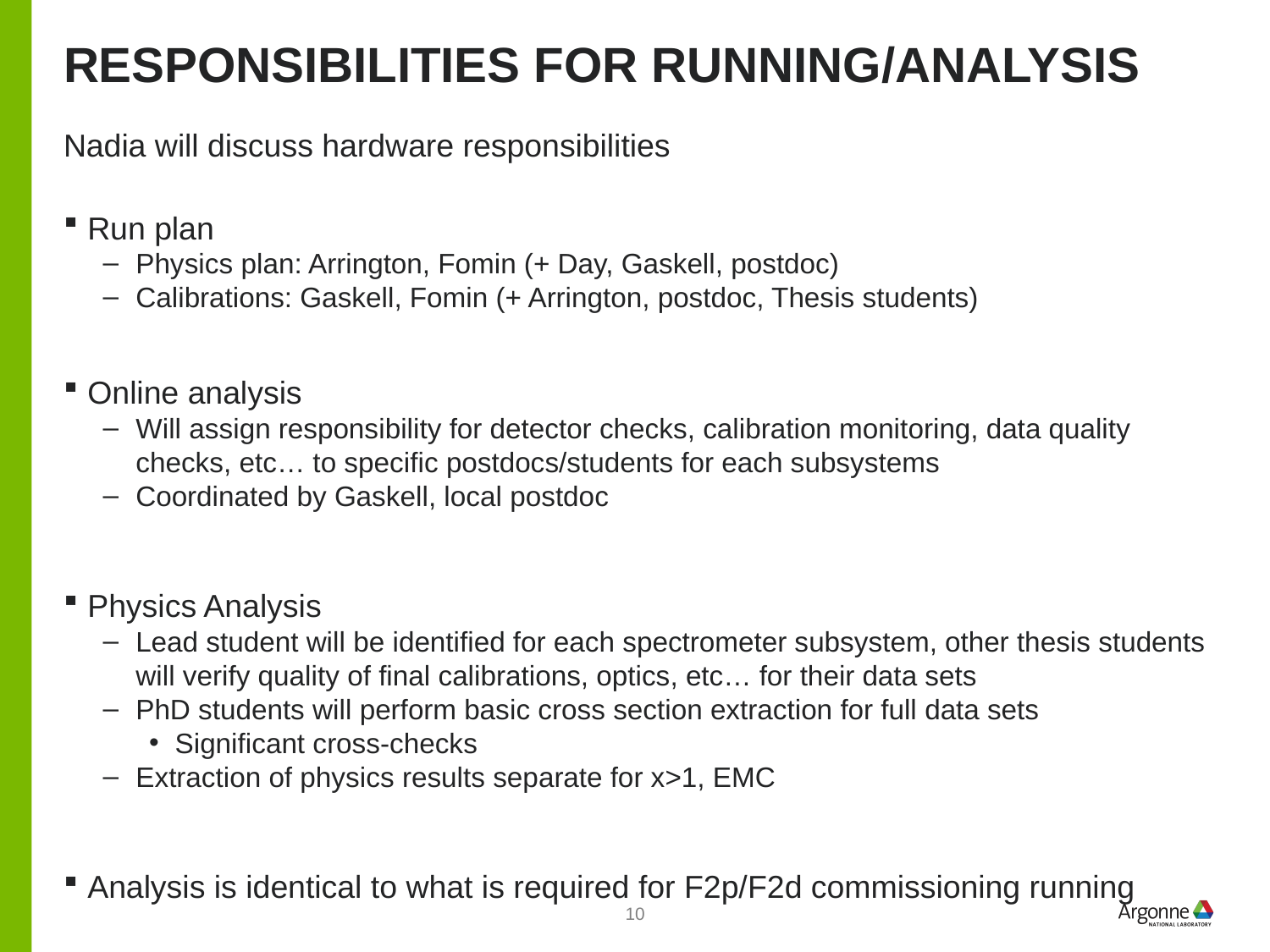

# Responsibilities for running/analysis
Nadia will discuss hardware responsibilities

Run plan
Physics plan: Arrington, Fomin (+ Day, Gaskell, postdoc)
Calibrations: Gaskell, Fomin (+ Arrington, postdoc, Thesis students)

Online analysis
Will assign responsibility for detector checks, calibration monitoring, data quality checks, etc… to specific postdocs/students for each subsystems
Coordinated by Gaskell, local postdoc

Physics Analysis
Lead student will be identified for each spectrometer subsystem, other thesis students will verify quality of final calibrations, optics, etc… for their data sets
PhD students will perform basic cross section extraction for full data sets
Significant cross-checks
Extraction of physics results separate for x>1, EMC

Analysis is identical to what is required for F2p/F2d commissioning running
10